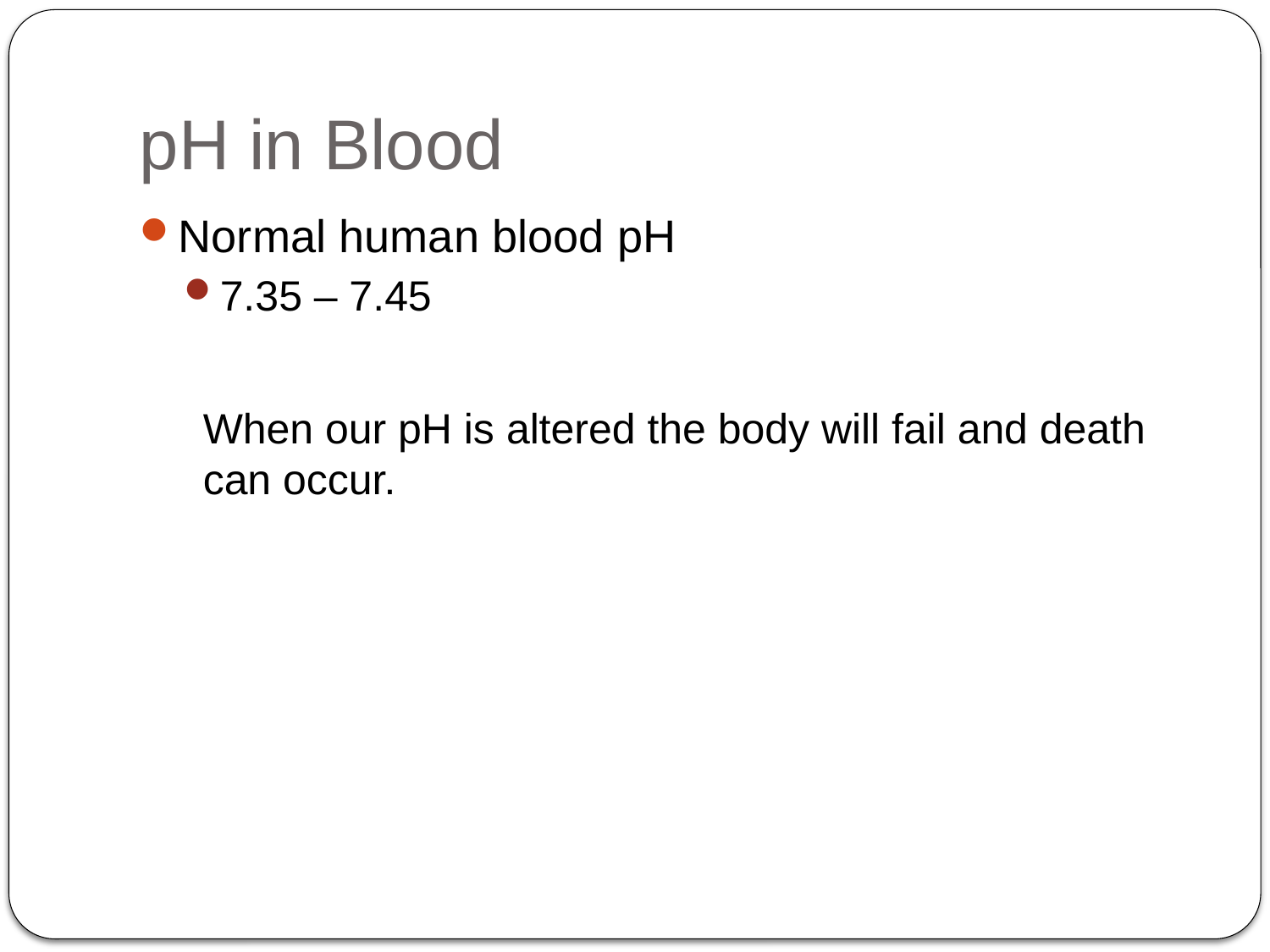

# pH in Blood
Normal human blood pH
7.35 – 7.45

When our pH is altered the body will fail and death can occur.